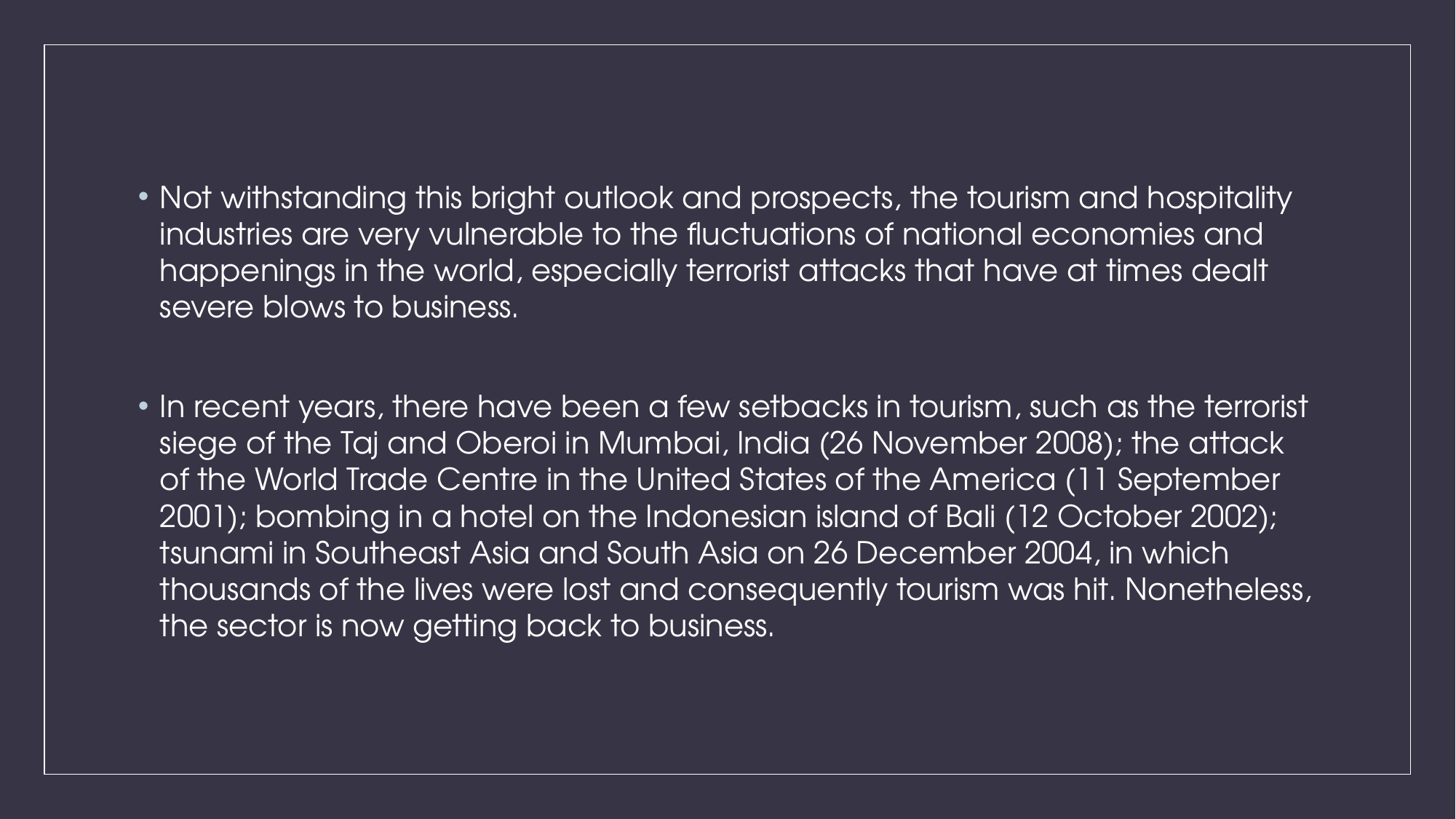

#
Not withstanding this bright outlook and prospects, the tourism and hospitality industries are very vulnerable to the fluctuations of national economies and happenings in the world, especially terrorist attacks that have at times dealt severe blows to business.

In recent years, there have been a few setbacks in tourism, such as the terrorist siege of the Taj and Oberoi in Mumbai, India (26 November 2008); the attack of the World Trade Centre in the United States of the America (11 September 2001); bombing in a hotel on the Indonesian island of Bali (12 October 2002); tsunami in Southeast Asia and South Asia on 26 December 2004, in which thousands of the lives were lost and consequently tourism was hit. Nonetheless, the sector is now getting back to business.